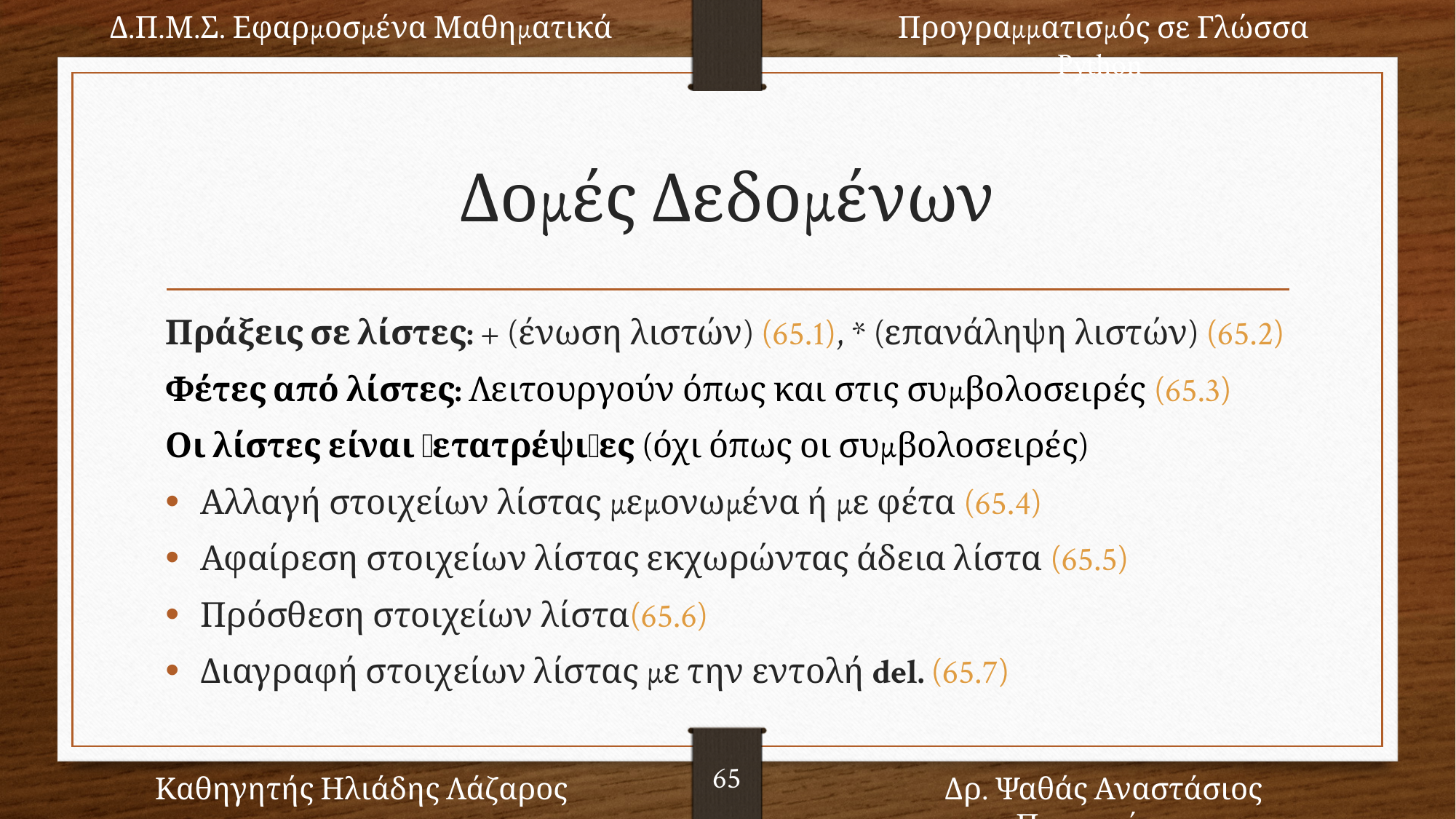

Δ.Π.Μ.Σ. Εφαρμοσμένα Μαθηματικά
Προγραμματισμός σε Γλώσσα Python
65
Καθηγητής Ηλιάδης Λάζαρος
Δρ. Ψαθάς Αναστάσιος Παναγιώτης
# Δομές Δεδομένων
Πράξεις σε λίστες: + (ένωση λιστών) (65.1), * (επανάληψη λιστών) (65.2)
Φέτες από λίστες: Λειτουργούν όπως και στις συμβολοσειρές (65.3)
Οι λίστες είναι μετατρέψιμες (όχι όπως οι συμβολοσειρές)
Αλλαγή στοιχείων λίστας μεμονωμένα ή με φέτα (65.4)
Αφαίρεση στοιχείων λίστας εκχωρώντας άδεια λίστα (65.5)
Πρόσθεση στοιχείων λίστα(65.6)
Διαγραφή στοιχείων λίστας με την εντολή del. (65.7)